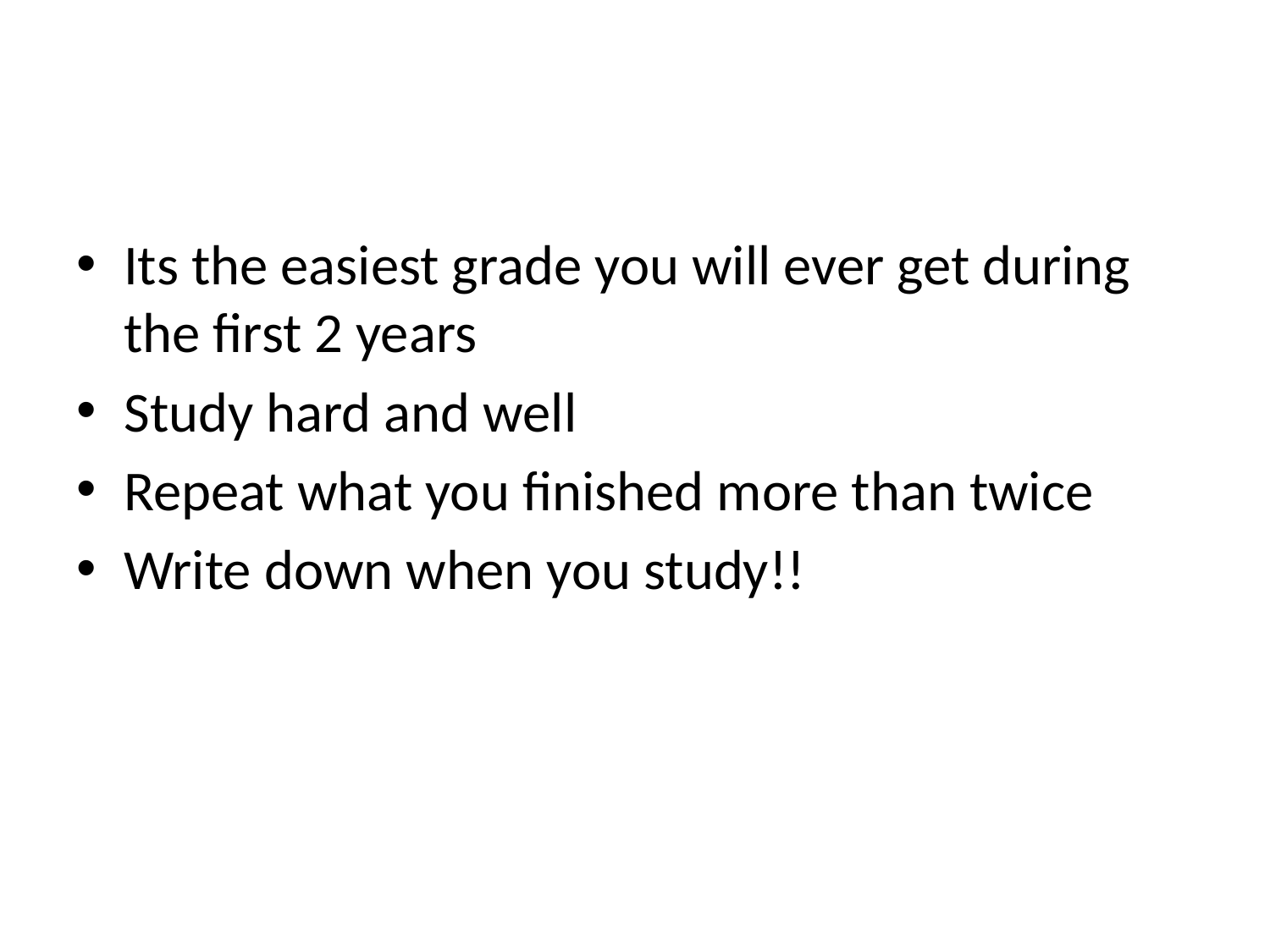

#
Its the easiest grade you will ever get during the first 2 years
Study hard and well
Repeat what you finished more than twice
Write down when you study!!